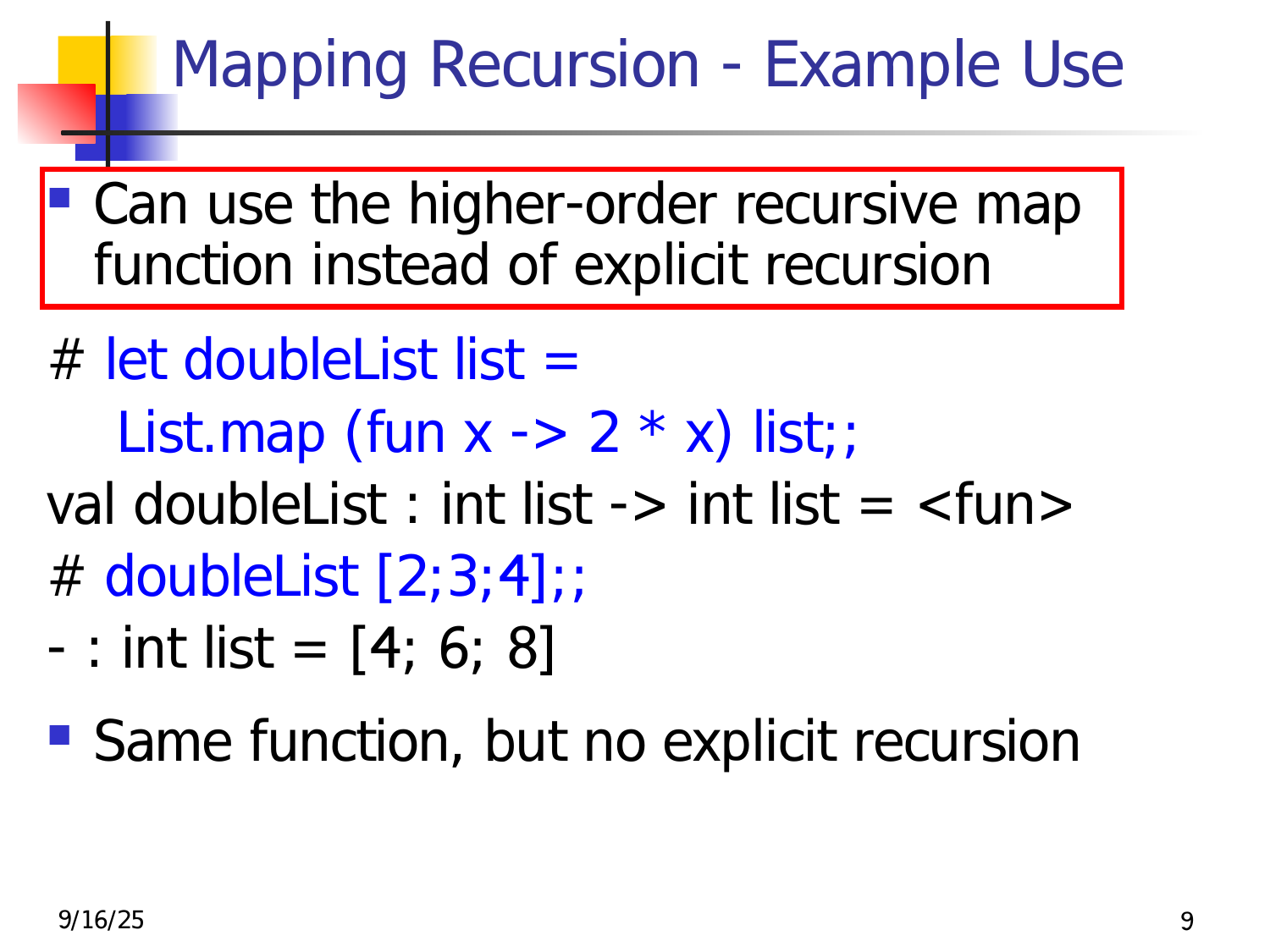

# Mapping Recursion - Example Use
Can use the higher-order recursive map function instead of explicit recursion

# let doubleList list =
    List.map (fun x -> 2 * x) list;;
val doubleList : int list -> int list = <fun>
# doubleList [2;3;4];;
- : int list = [4; 6; 8]

Same function, but no explicit recursion

9/16/25
9